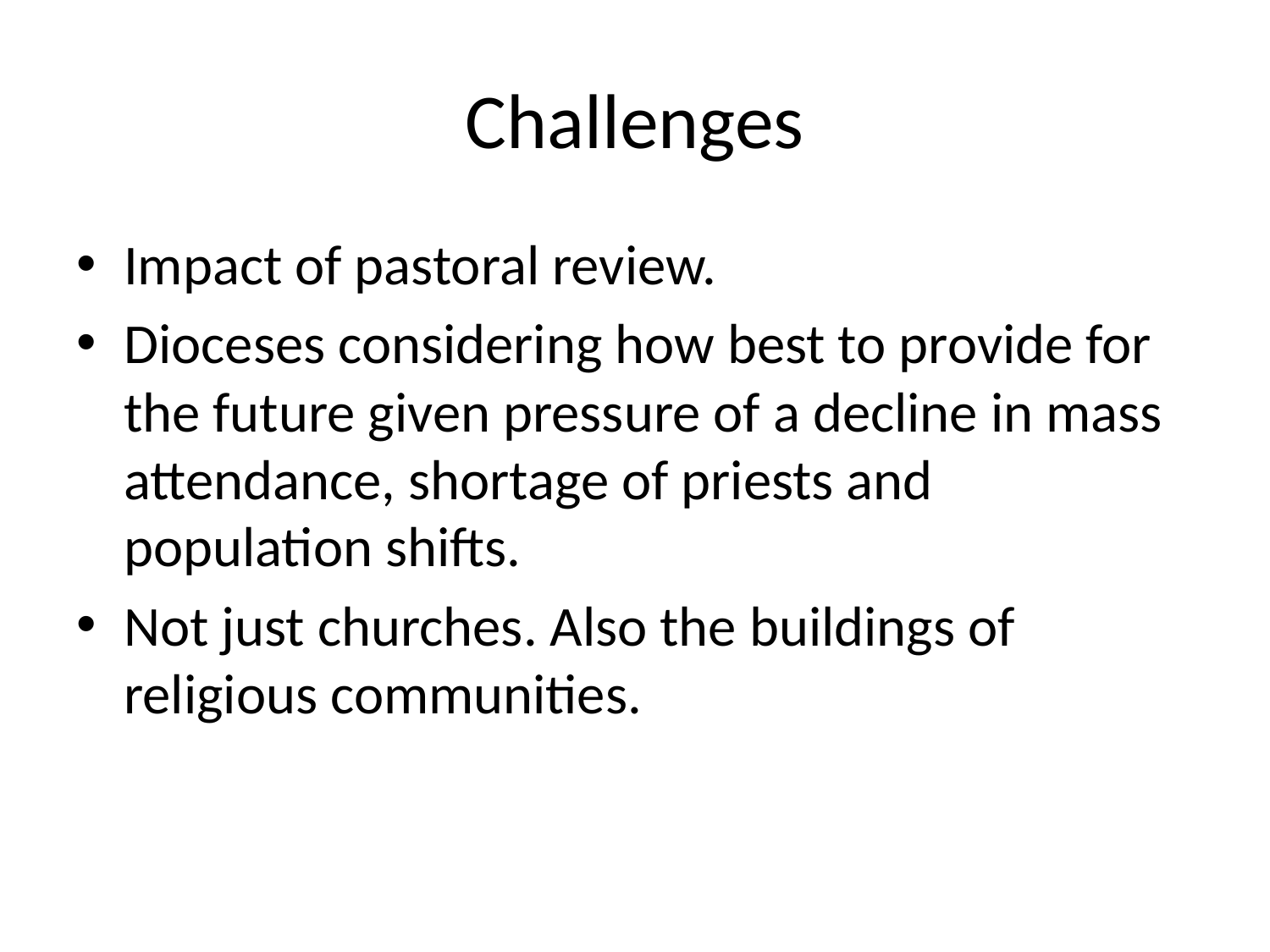

# Challenges
Impact of pastoral review.
Dioceses considering how best to provide for the future given pressure of a decline in mass attendance, shortage of priests and population shifts.
Not just churches. Also the buildings of religious communities.